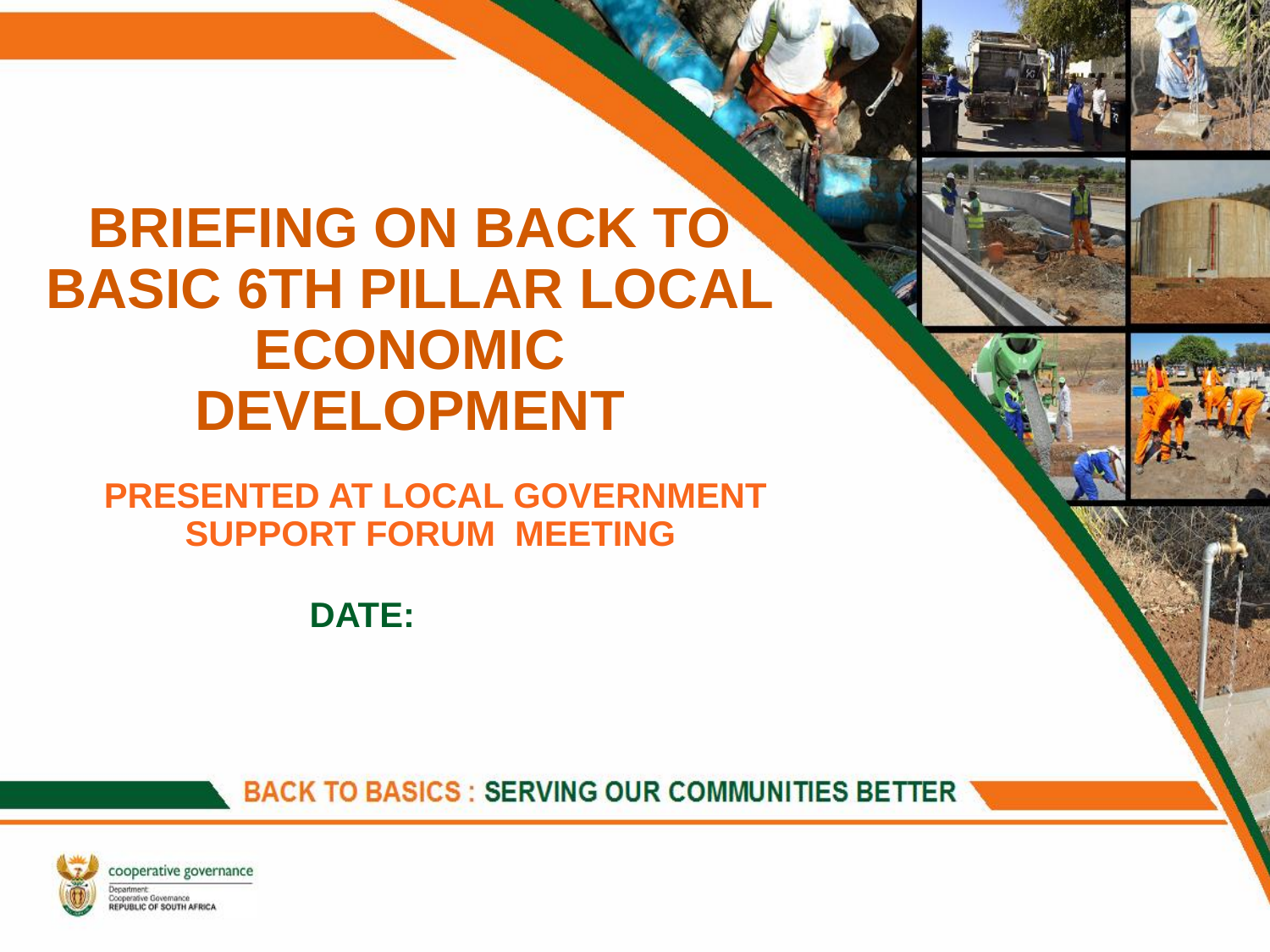

#
BRIEFING ON BACK TO BASIC 6TH PILLAR LOCAL ECONOMIC DEVELOPMENT
PRESENTED AT LOCAL GOVERNMENT SUPPORT FORUM  MEETING
DATE: